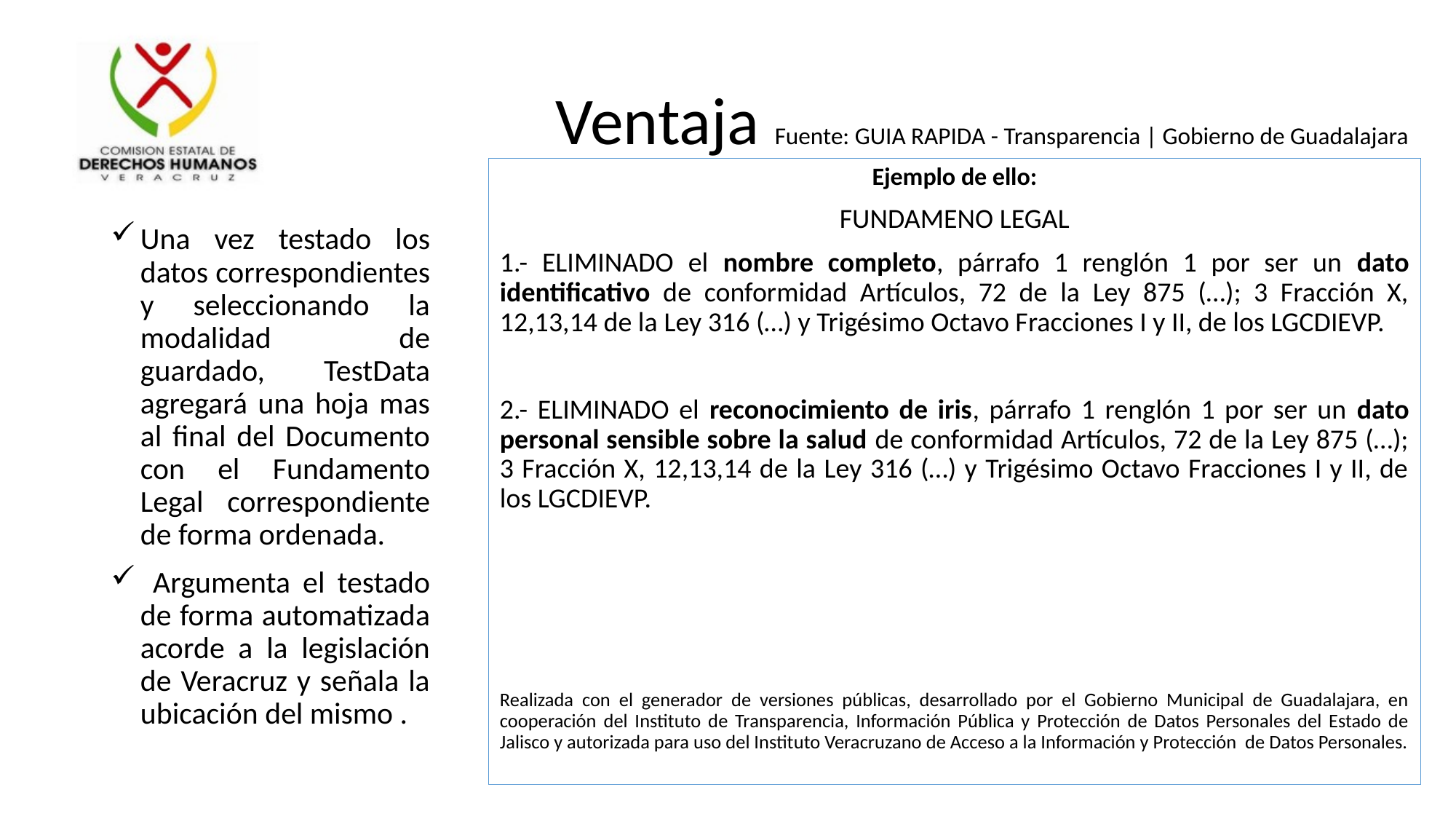

# Ventaja Fuente: GUIA RAPIDA - Transparencia | Gobierno de Guadalajara
Ejemplo de ello:
FUNDAMENO LEGAL
1.- ELIMINADO el nombre completo, párrafo 1 renglón 1 por ser un dato identificativo de conformidad Artículos, 72 de la Ley 875 (…); 3 Fracción X, 12,13,14 de la Ley 316 (…) y Trigésimo Octavo Fracciones I y II, de los LGCDIEVP.

2.- ELIMINADO el reconocimiento de iris, párrafo 1 renglón 1 por ser un dato personal sensible sobre la salud de conformidad Artículos, 72 de la Ley 875 (…); 3 Fracción X, 12,13,14 de la Ley 316 (…) y Trigésimo Octavo Fracciones I y II, de los LGCDIEVP.

Realizada con el generador de versiones públicas, desarrollado por el Gobierno Municipal de Guadalajara, en cooperación del Instituto de Transparencia, Información Pública y Protección de Datos Personales del Estado de Jalisco y autorizada para uso del Instituto Veracruzano de Acceso a la Información y Protección  de Datos Personales.

Una vez testado los datos correspondientes y seleccionando la modalidad de guardado, TestData agregará una hoja mas al final del Documento con el Fundamento Legal correspondiente de forma ordenada.
 Argumenta el testado de forma automatizada acorde a la legislación de Veracruz y señala la ubicación del mismo .